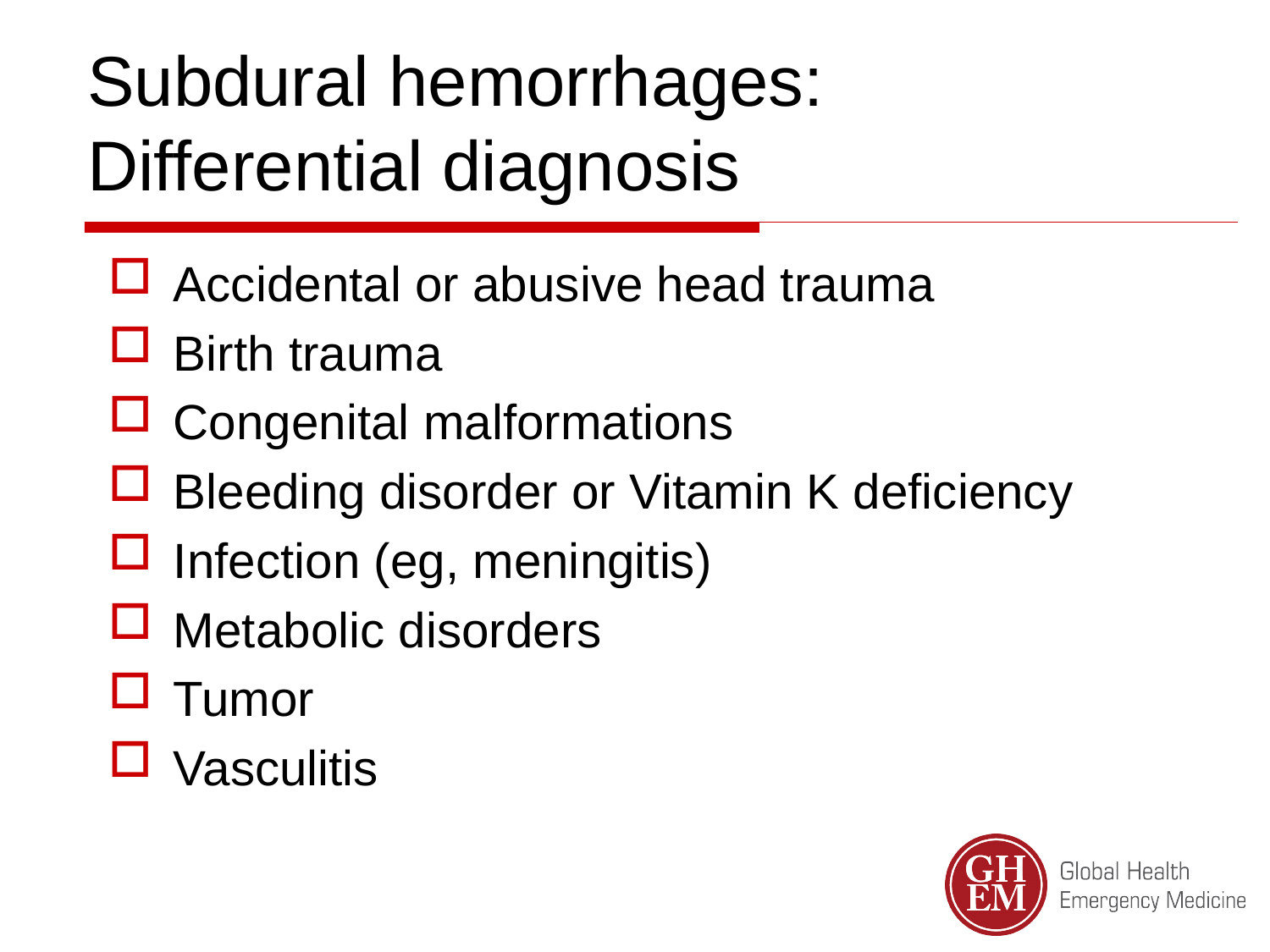

Subdural hemorrhages: Differential diagnosis
Accidental or abusive head trauma
Birth trauma
Congenital malformations
Bleeding disorder or Vitamin K deficiency
Infection (eg, meningitis)
Metabolic disorders
Tumor
Vasculitis